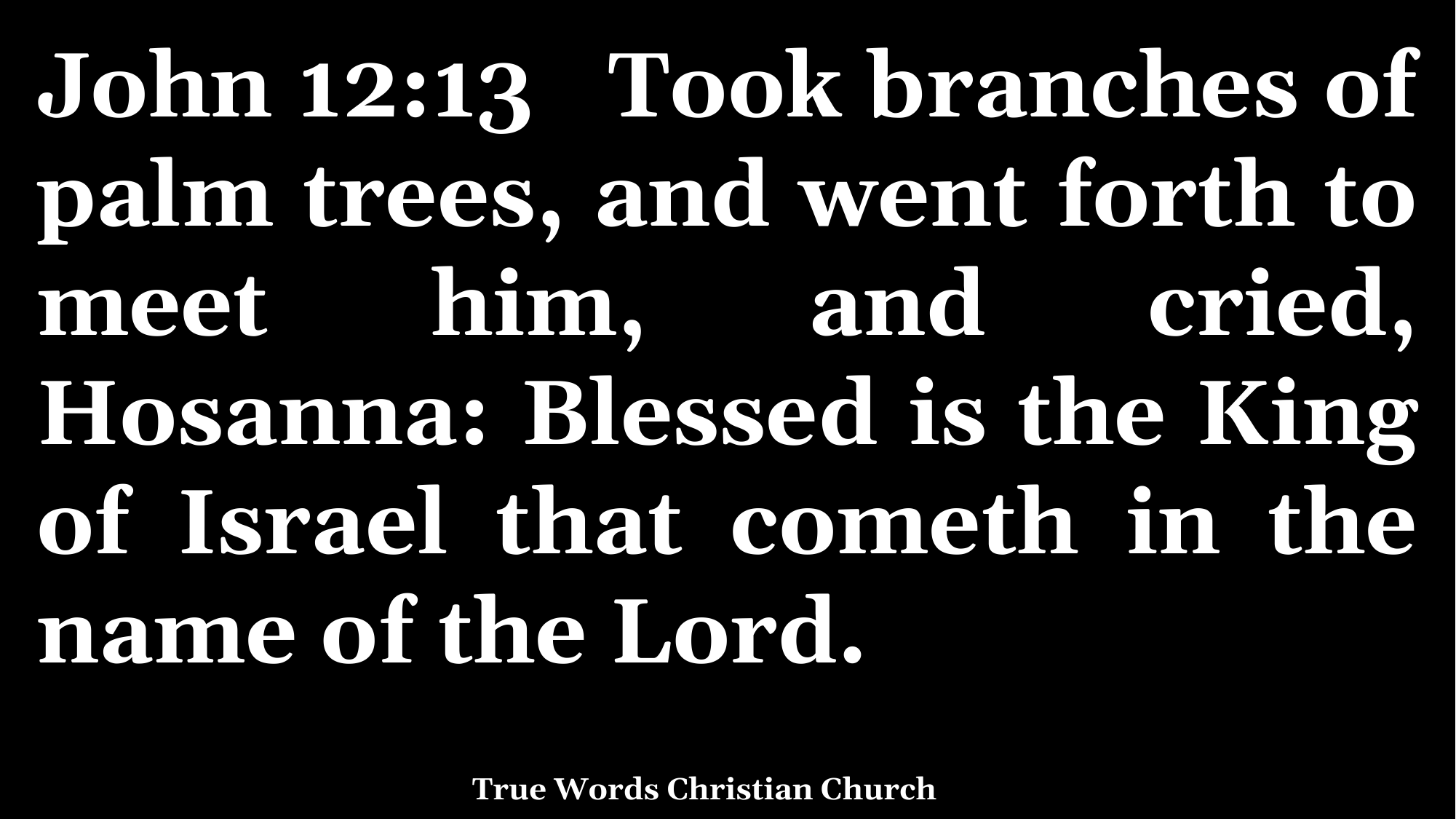

John 12:13   Took branches of palm trees, and went forth to meet him, and cried, Hosanna: Blessed is the King of Israel that cometh in the name of the Lord.
True Words Christian Church